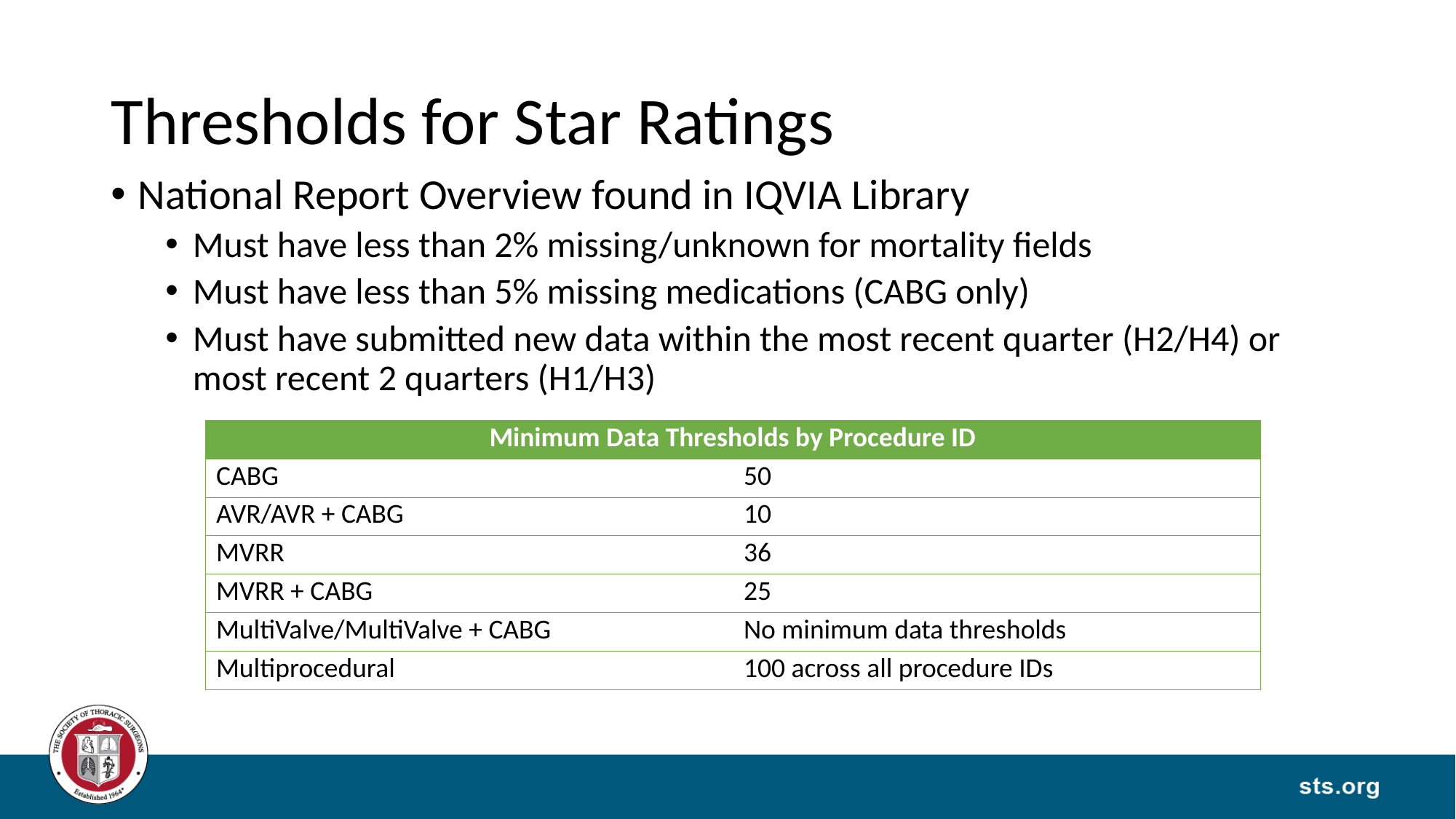

# Thresholds for Star Ratings
National Report Overview found in IQVIA Library
Must have less than 2% missing/unknown for mortality fields
Must have less than 5% missing medications (CABG only)
Must have submitted new data within the most recent quarter (H2/H4) or most recent 2 quarters (H1/H3)

| Minimum Data Thresholds by Procedure ID |  |
| --- | --- |
| CABG | 50 |
| AVR/AVR + CABG | 10 |
| MVRR | 36 |
| MVRR + CABG | 25 |
| MultiValve/MultiValve + CABG | No minimum data thresholds |
| Multiprocedural | 100 across all procedure IDs |